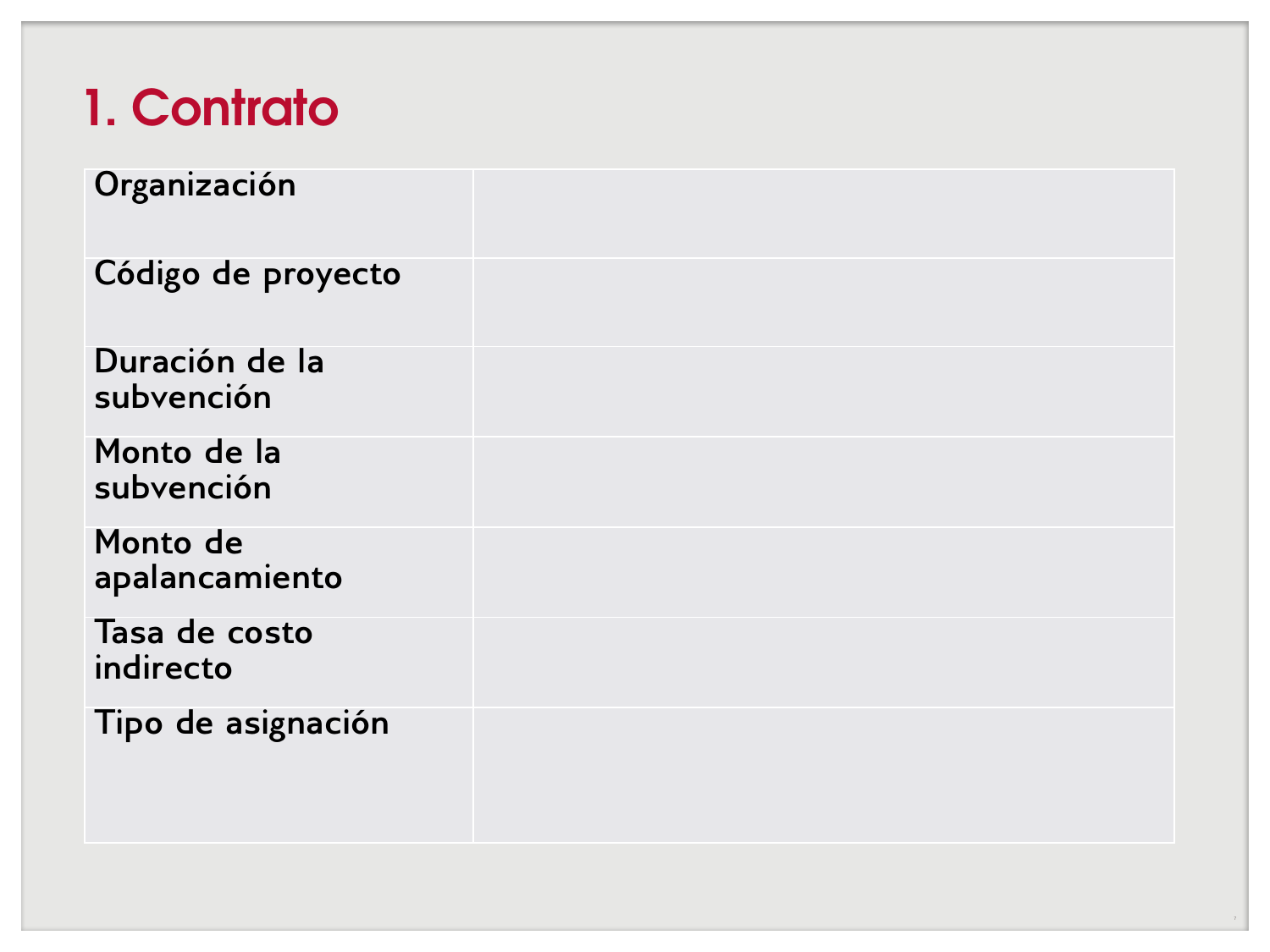

# 1. Contrato
| Organización |  |
| --- | --- |
| Código de proyecto |  |
| Duración de la subvención |  |
| Monto de la subvención |  |
| Monto de apalancamiento |  |
| Tasa de costo indirecto |  |
| Tipo de asignación |  |
7